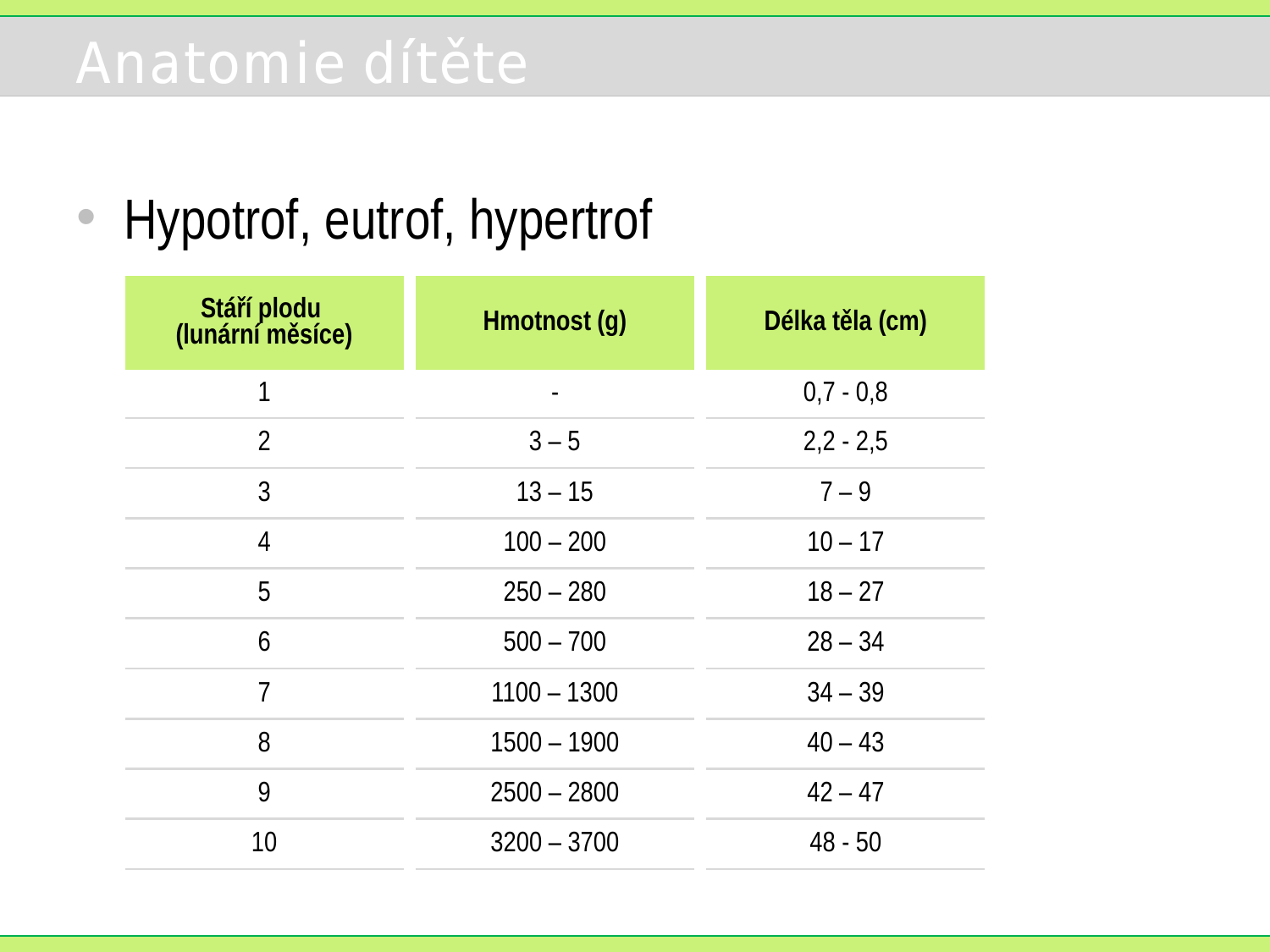

# Anatomie dítěte
Hypotrof, eutrof, hypertrof

| Stáří plodu (lunární měsíce) |  | Hmotnost (g) |  | Délka těla (cm) |
| --- | --- | --- | --- | --- |
| 1 |  | - |  | 0,7 - 0,8 |
| 2 |  | 3 – 5 |  | 2,2 - 2,5 |
| 3 |  | 13 – 15 |  | 7 – 9 |
| 4 |  | 100 – 200 |  | 10 – 17 |
| 5 |  | 250 – 280 |  | 18 – 27 |
| 6 |  | 500 – 700 |  | 28 – 34 |
| 7 |  | 1100 – 1300 |  | 34 – 39 |
| 8 |  | 1500 – 1900 |  | 40 – 43 |
| 9 |  | 2500 – 2800 |  | 42 – 47 |
| 10 |  | 3200 – 3700 |  | 48 - 50 |
|  |  |  |  |  |